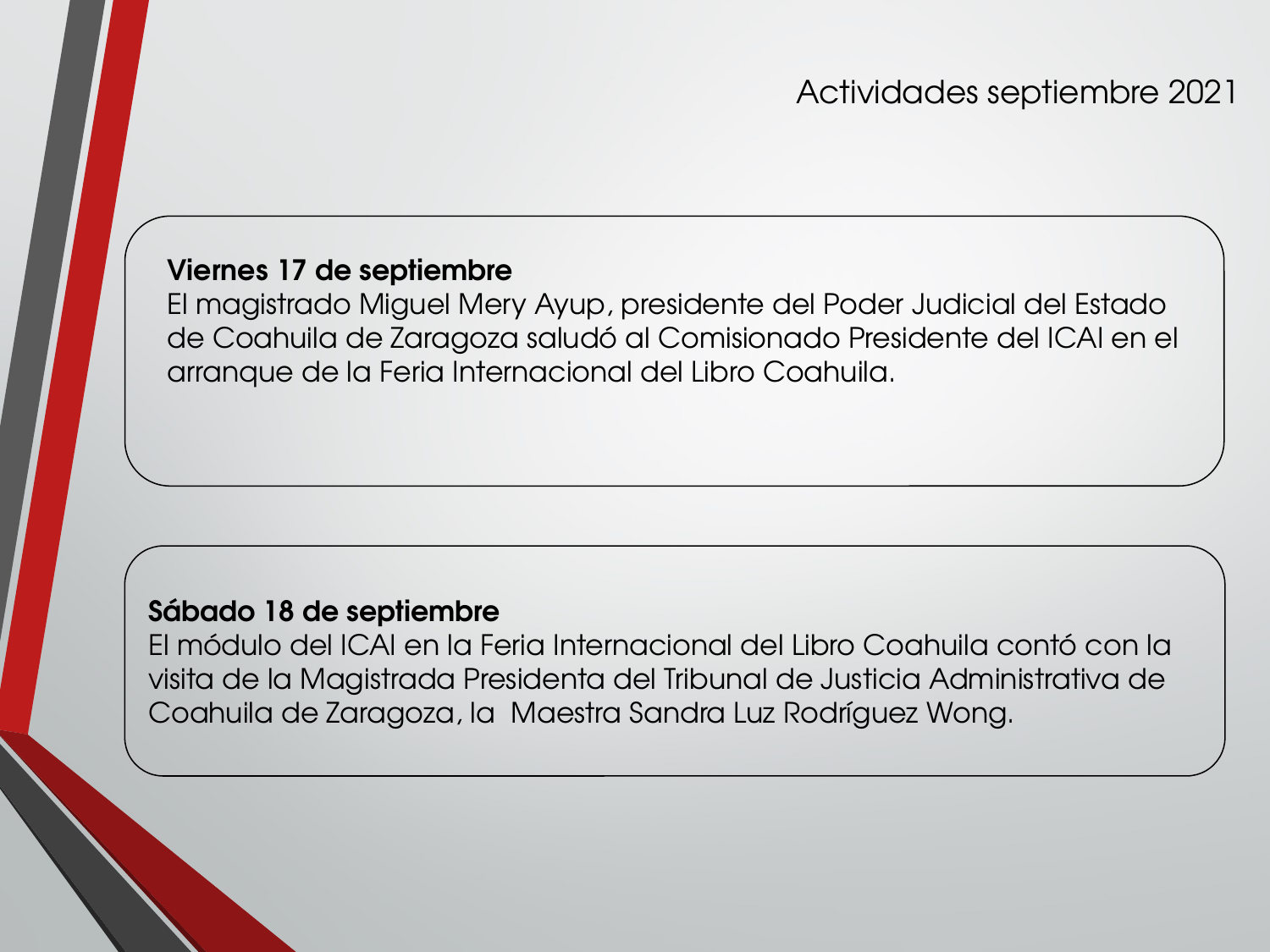

Actividades septiembre 2021

Viernes 17 de septiembre
El magistrado Miguel Mery Ayup, presidente del Poder Judicial del Estado de Coahuila de Zaragoza saludó al Comisionado Presidente del ICAI en el arranque de la Feria Internacional del Libro Coahuila.
Sábado 18 de septiembre
El módulo del ICAI en la Feria Internacional del Libro Coahuila contó con la visita de la Magistrada Presidenta del Tribunal de Justicia Administrativa de Coahuila de Zaragoza, la  Maestra Sandra Luz Rodríguez Wong.